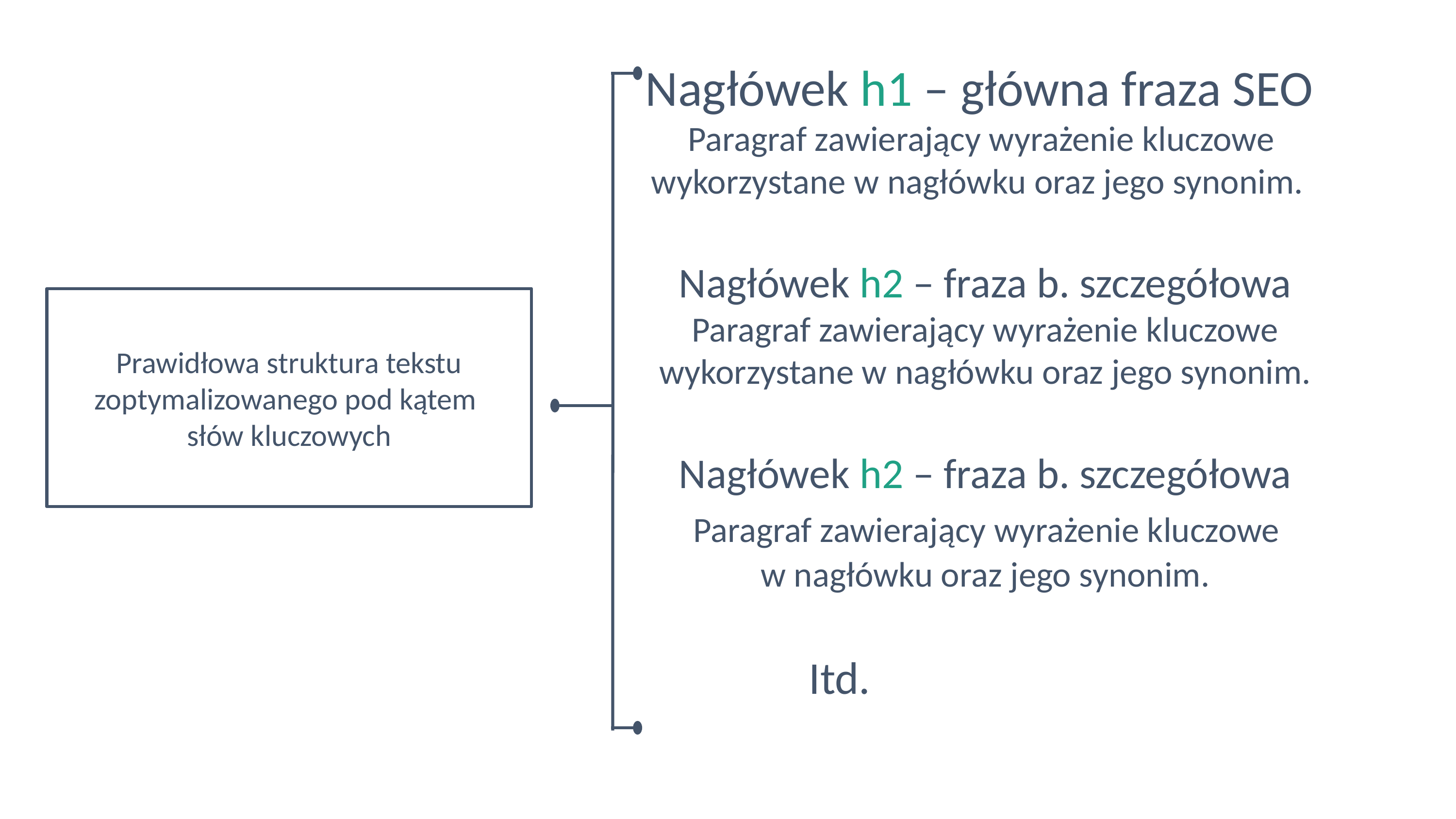

Nagłówek h1 – główna fraza SEO
Paragraf zawierający wyrażenie kluczowe  wykorzystane w nagłówku oraz jego synonim.

Nagłówek h2 – fraza b. szczegółowa
Paragraf zawierający wyrażenie kluczowe wykorzystane w nagłówku oraz jego synonim.

Nagłówek h2 – fraza b. szczegółowa
 Paragraf zawierający wyrażenie kluczowe
w nagłówku oraz jego synonim.

Itd.

Prawidłowa struktura tekstu zoptymalizowanego pod kątem
słów kluczowych